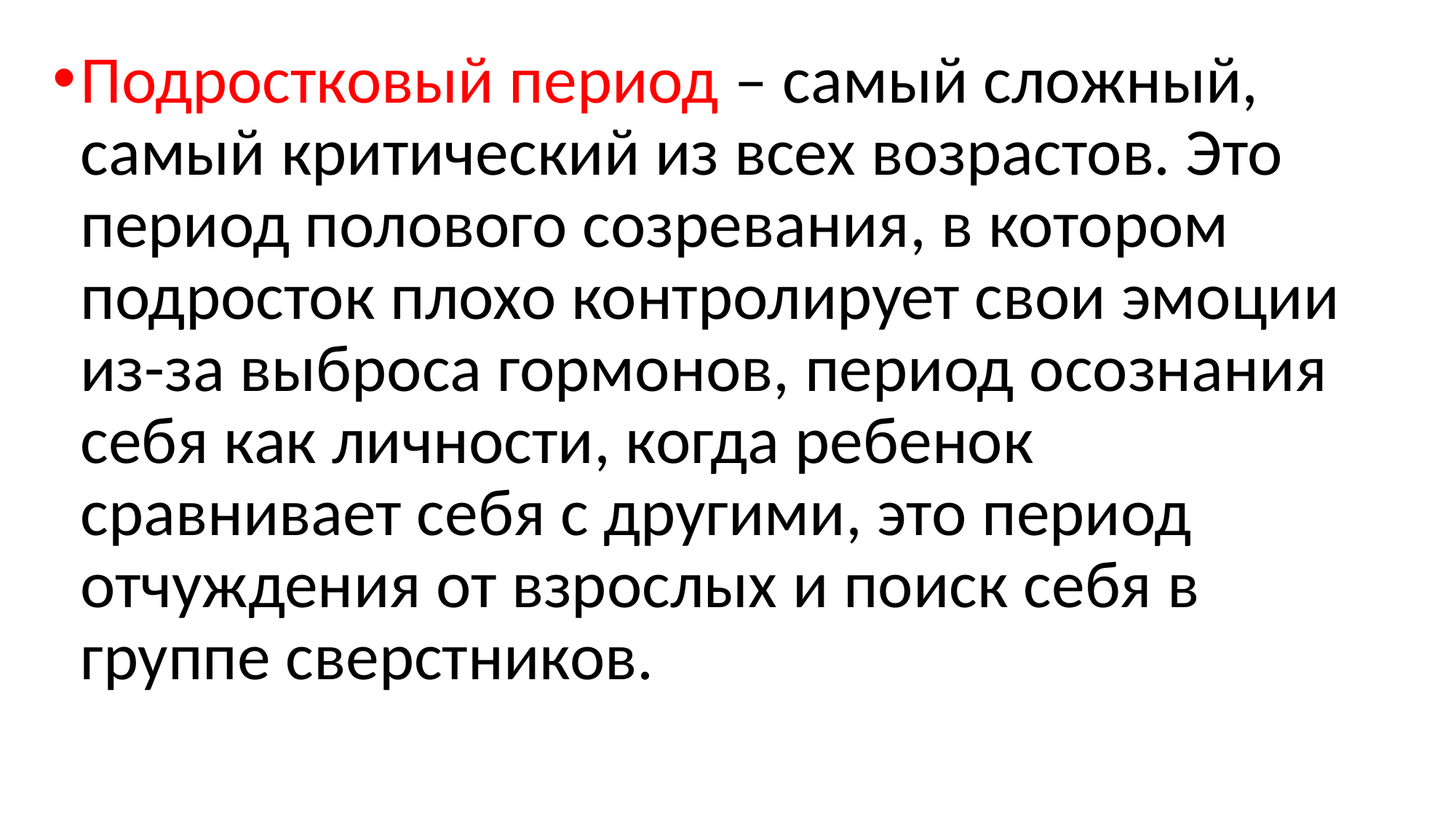

Подростковый период – самый сложный, самый критический из всех возрастов. Это период полового созревания, в котором подросток плохо контролирует свои эмоции из-за выброса гормонов, период осознания себя как личности, когда ребенок сравнивает себя с другими, это период отчуждения от взрослых и поиск себя в группе сверстников.